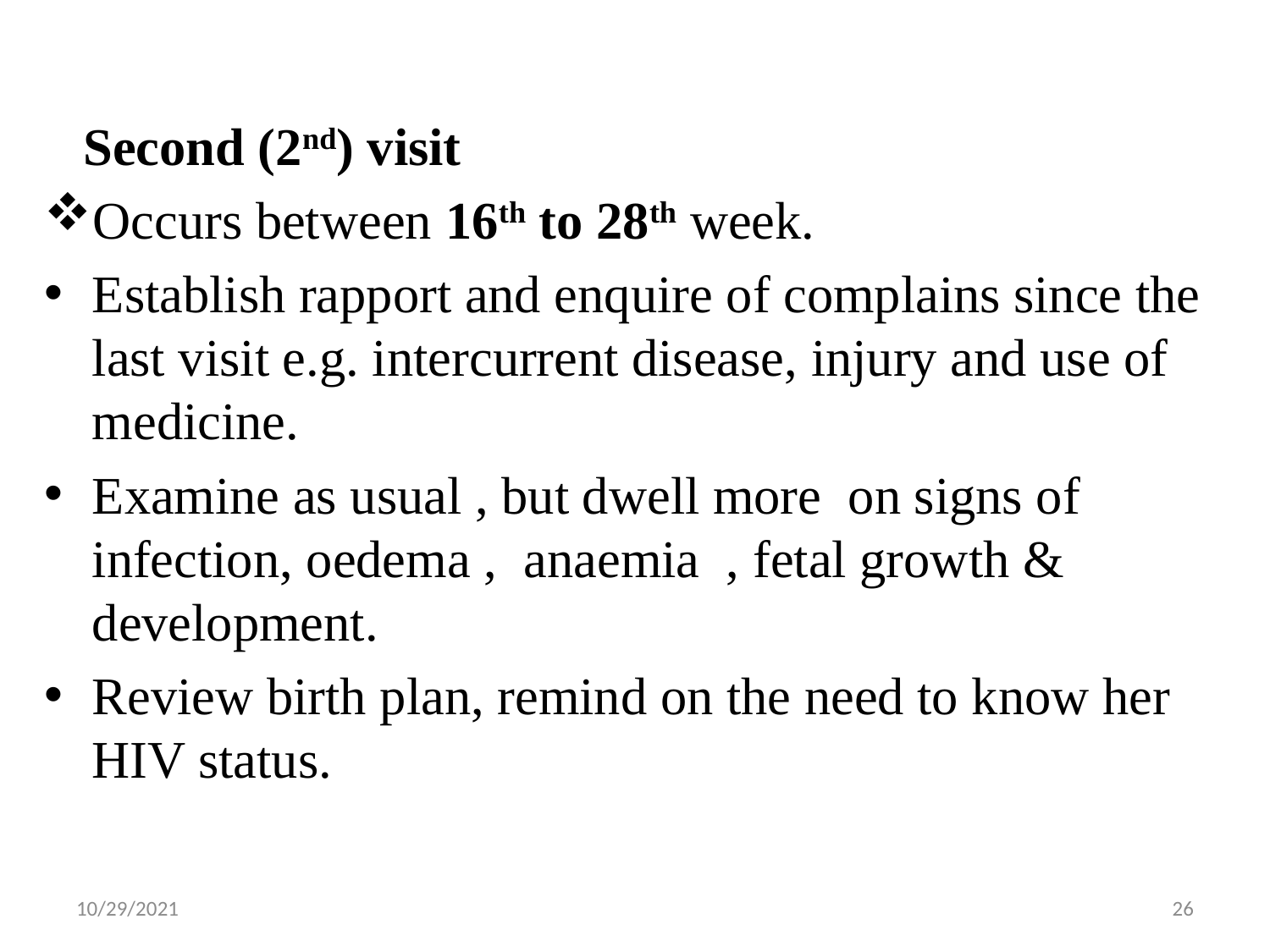

#
   Second (2nd) visit
Occurs between 16th to 28th week.
Establish rapport and enquire of complains since the last visit e.g. intercurrent disease, injury and use of medicine.
Examine as usual , but dwell more  on signs of infection, oedema ,  anaemia  , fetal growth & development.
Review birth plan, remind on the need to know her HIV status.
10/29/2021
26